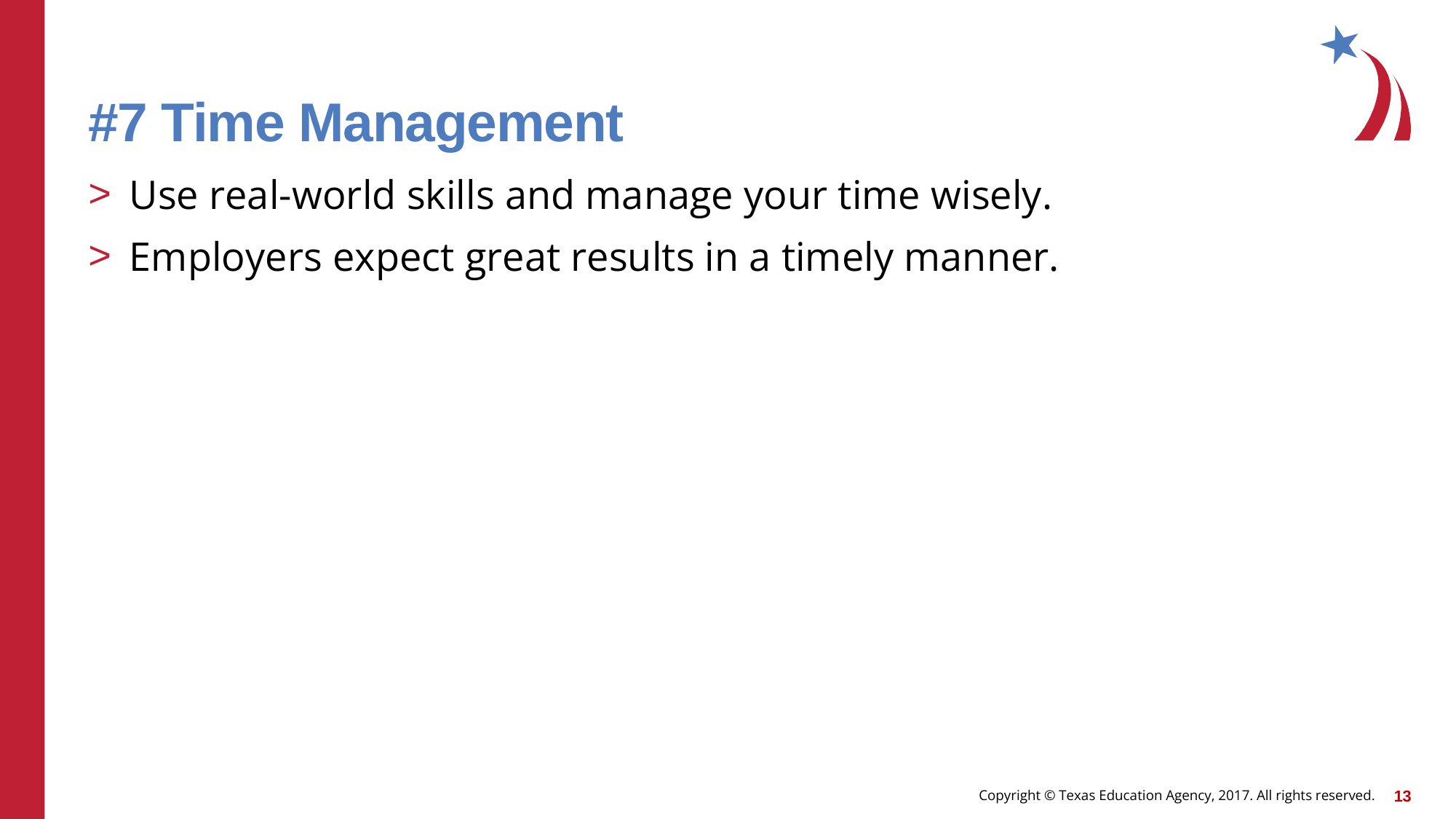

# #7 Time Management
Use real-world skills and manage your time wisely.
Employers expect great results in a timely manner.